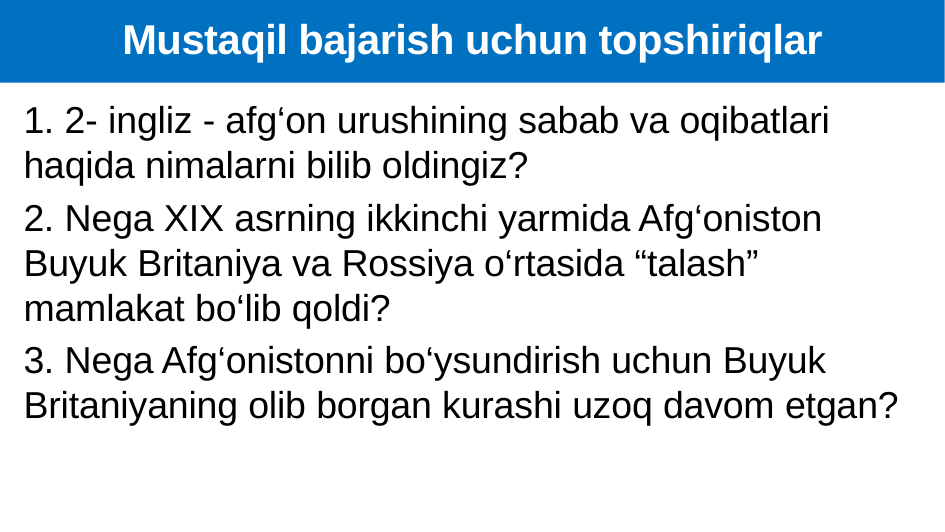

Mustaqil bajarish uchun topshiriqlar
1. 2- ingliz - afg‘on urushining sabab va oqibatlari haqida nimalarni bilib oldingiz?
2. Nega XIX asrning ikkinchi yarmida Afg‘oniston Buyuk Britaniya va Rossiya o‘rtasida “talash” mamlakat bo‘lib qoldi?
3. Nega Afg‘onistonni bo‘ysundirish uchun Buyuk Britaniyaning olib borgan kurashi uzoq davom etgan?